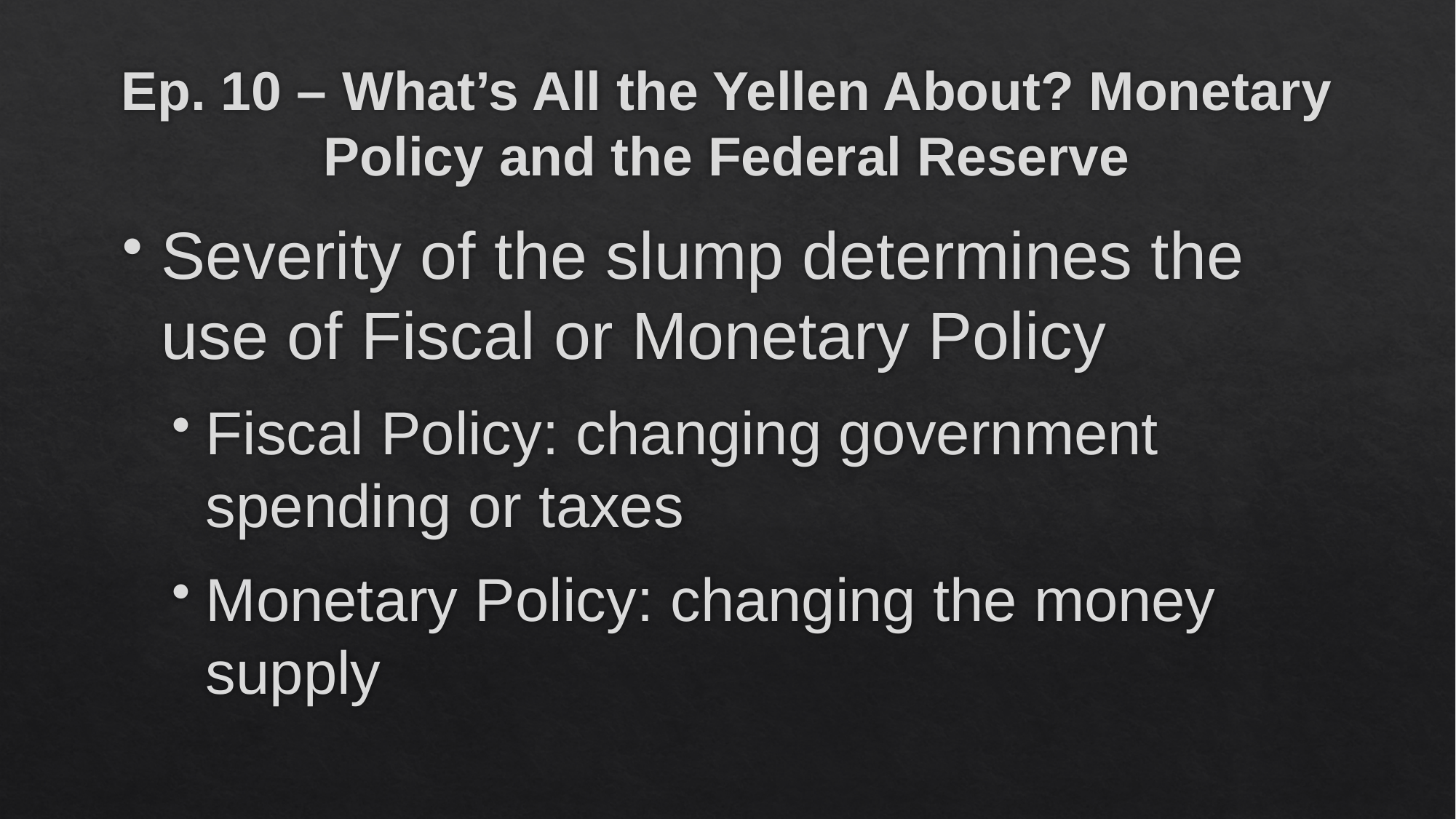

# Ep. 10 – What’s All the Yellen About? Monetary Policy and the Federal Reserve
Severity of the slump determines the use of Fiscal or Monetary Policy
Fiscal Policy: changing government spending or taxes
Monetary Policy: changing the money supply